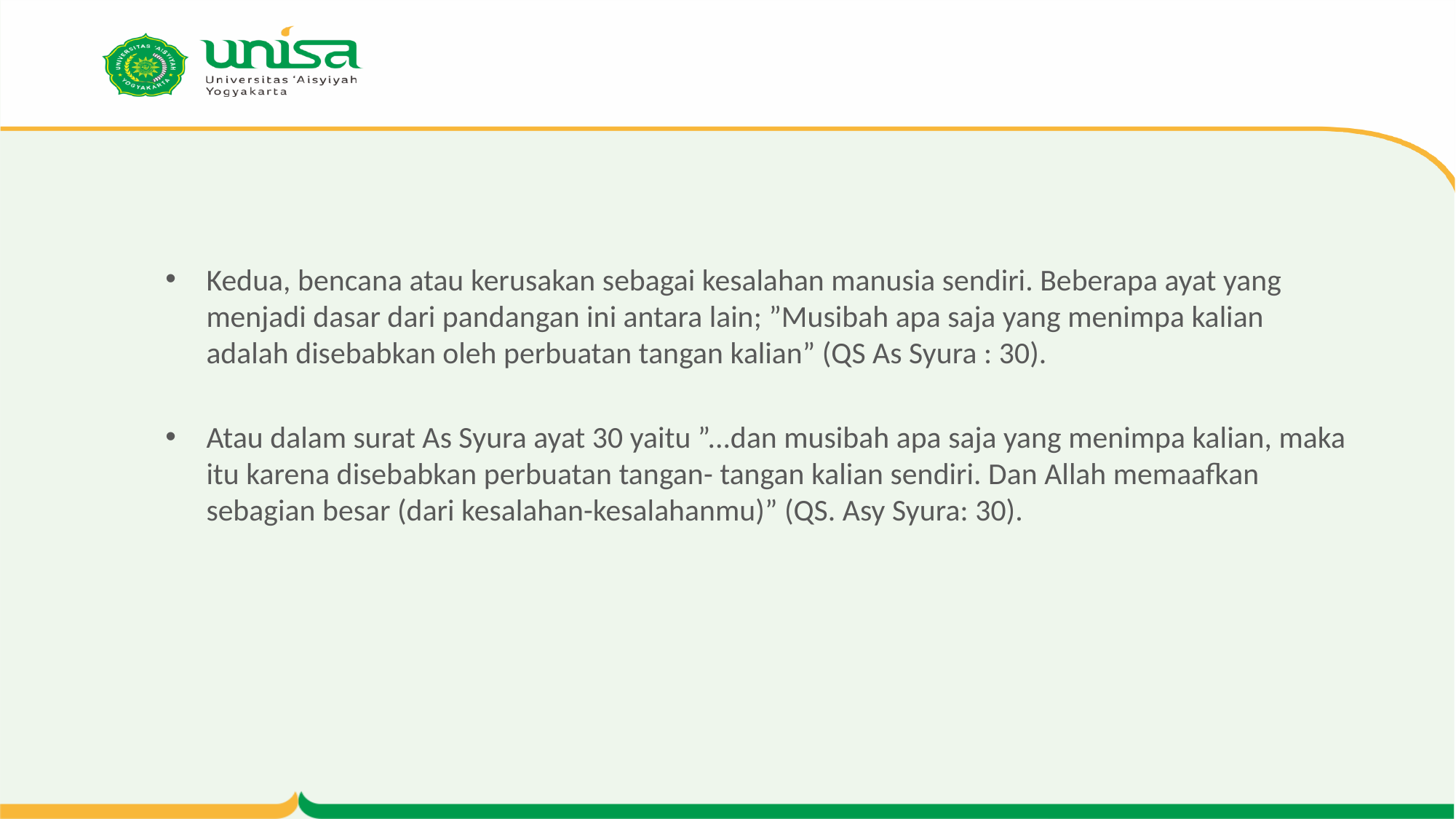

#
Kedua, bencana atau kerusakan sebagai kesalahan manusia sendiri. Beberapa ayat yang menjadi dasar dari pandangan ini antara lain; ”Musibah apa saja yang menimpa kalian adalah disebabkan oleh perbuatan tangan kalian” (QS As Syura : 30).

Atau dalam surat As Syura ayat 30 yaitu ”...dan musibah apa saja yang menimpa kalian, maka itu karena disebabkan perbuatan tangan- tangan kalian sendiri. Dan Allah memaafkan sebagian besar (dari kesalahan-kesalahanmu)” (QS. Asy Syura: 30).